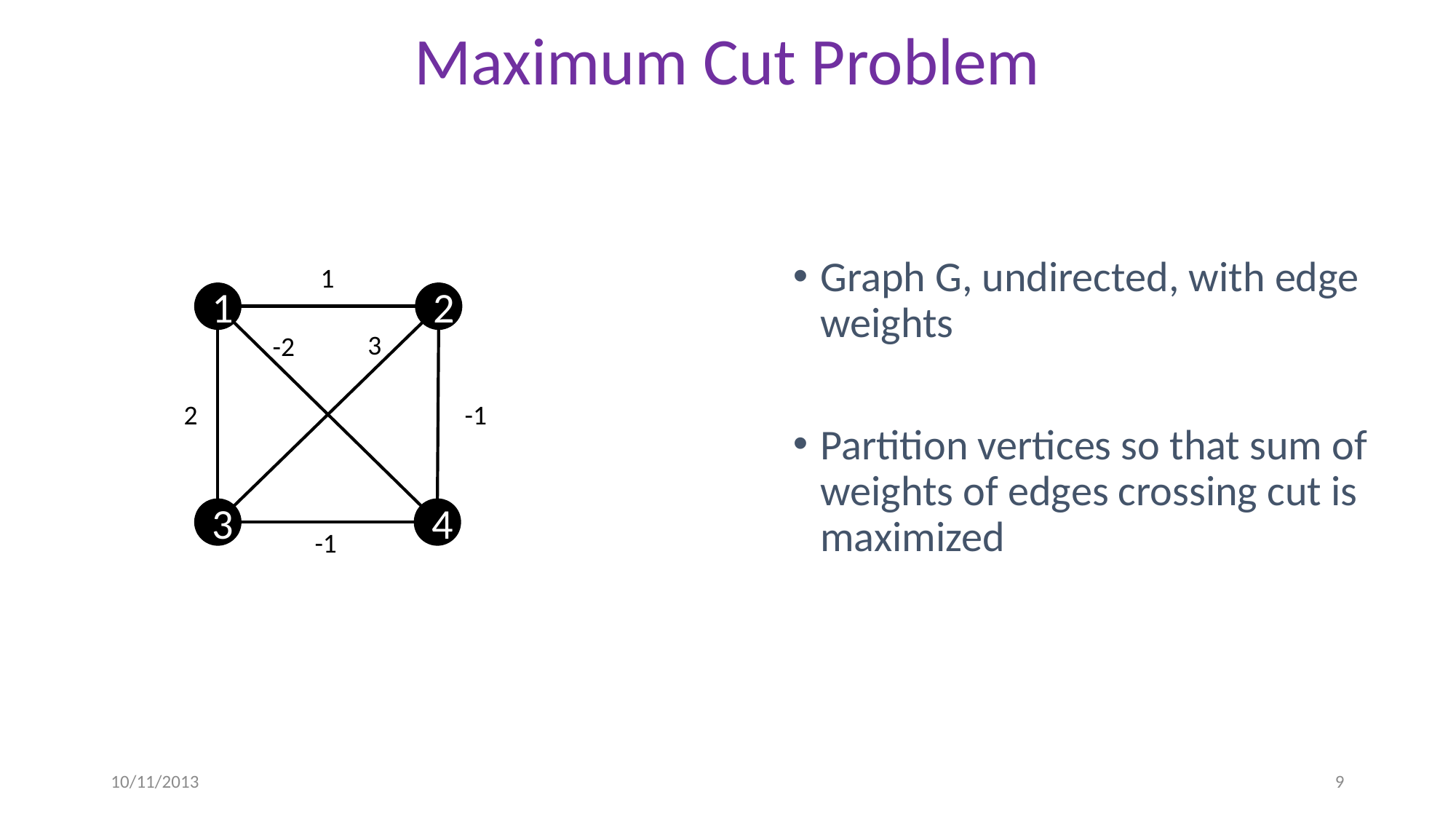

# Maximum Cut Problem
Graph G, undirected, with edge weights

Partition vertices so that sum of weights of edges crossing cut is maximized
1
1
2
3
-2
2
-1
3
4
-1
10/11/2013
9